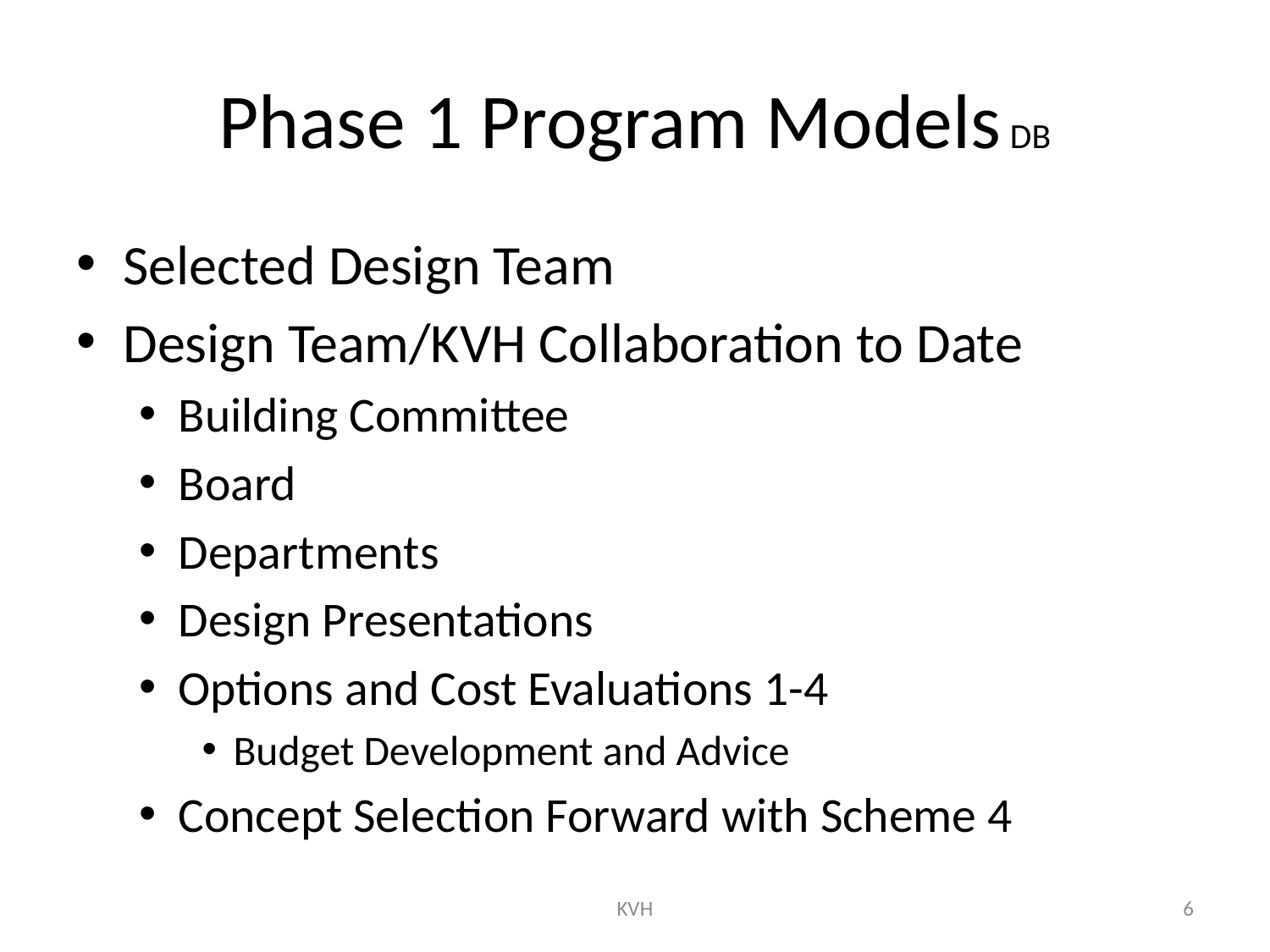

# Phase 1 Program Models DB
Selected Design Team
Design Team/KVH Collaboration to Date
Building Committee
Board
Departments
Design Presentations
Options and Cost Evaluations 1-4
Budget Development and Advice
Concept Selection Forward with Scheme 4

KVH
6